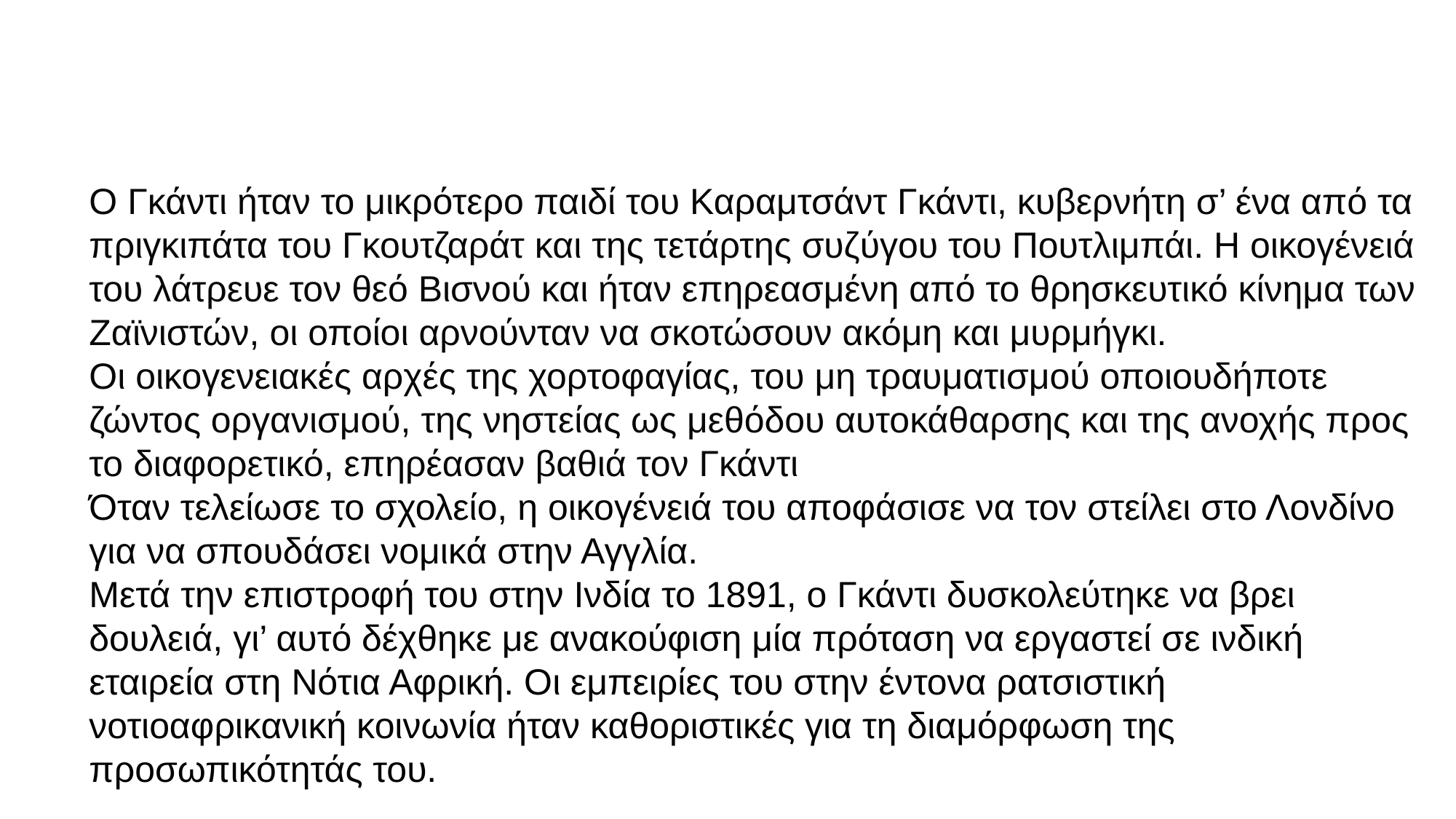

Ο Γκάντι ήταν το μικρότερο παιδί του Καραμτσάντ Γκάντι, κυβερνήτη σ’ ένα από τα πριγκιπάτα του Γκουτζαράτ και της τετάρτης συζύγου του Πουτλιμπάι. Η οικογένειά του λάτρευε τον θεό Βισνού και ήταν επηρεασμένη από το θρησκευτικό κίνημα των Ζαϊνιστών, οι οποίοι αρνούνταν να σκοτώσουν ακόμη και μυρμήγκι.
Οι οικογενειακές αρχές της χορτοφαγίας, του μη τραυματισμού οποιουδήποτε ζώντος οργανισμού, της νηστείας ως μεθόδου αυτοκάθαρσης και της ανοχής προς το διαφορετικό, επηρέασαν βαθιά τον Γκάντι
Όταν τελείωσε το σχολείο, η οικογένειά του αποφάσισε να τον στείλει στο Λονδίνο για να σπουδάσει νομικά στην Αγγλία.
Μετά την επιστροφή του στην Ινδία το 1891, ο Γκάντι δυσκολεύτηκε να βρει δουλειά, γι’ αυτό δέχθηκε με ανακούφιση μία πρόταση να εργαστεί σε ινδική εταιρεία στη Νότια Αφρική. Οι εμπειρίες του στην έντονα ρατσιστική νοτιοαφρικανική κοινωνία ήταν καθοριστικές για τη διαμόρφωση της προσωπικότητάς του.